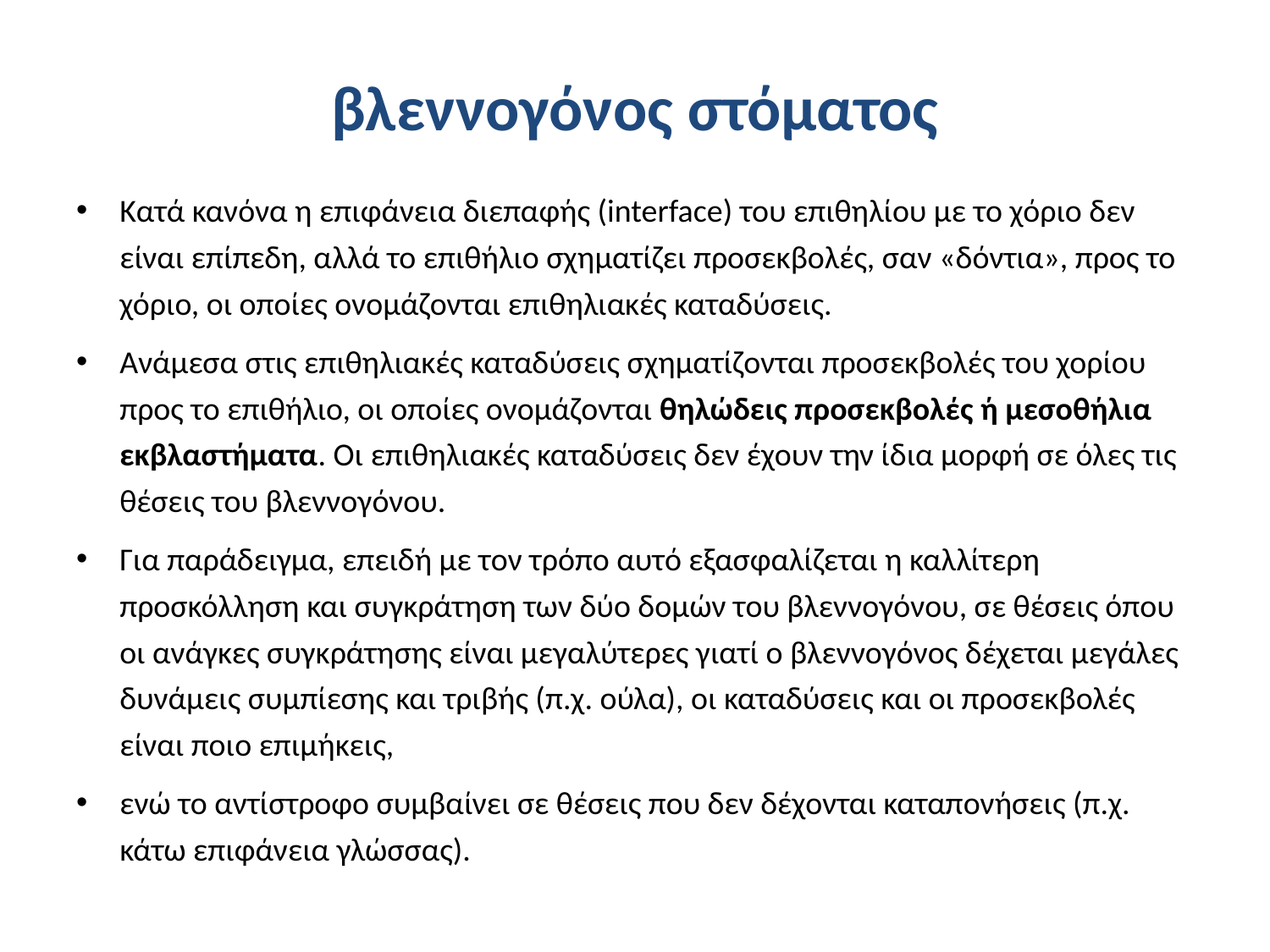

# βλεννογόνος στόματος
Κατά κανόνα η επιφάνεια διεπαφής (interface) του επιθηλίου με το χόριο δεν είναι επίπεδη, αλλά το επιθήλιο σχηματίζει προσεκβολές, σαν «δόντια», προς το χόριο, οι οποίες ονομάζονται επιθηλιακές καταδύσεις.
Ανάμεσα στις επιθηλιακές καταδύσεις σχηματίζονται προσεκβολές του χορίου προς το επιθήλιο, οι οποίες ονομάζονται θηλώδεις προσεκβολές ή μεσοθήλια εκβλαστήματα. Οι επιθηλιακές καταδύσεις δεν έχουν την ίδια μορφή σε όλες τις θέσεις του βλεννογόνου.
Για παράδειγμα, επειδή με τον τρόπο αυτό εξασφαλίζεται η καλλίτερη προσκόλληση και συγκράτηση των δύο δομών του βλεννογόνου, σε θέσεις όπου οι ανάγκες συγκράτησης είναι μεγαλύτερες γιατί ο βλεννογόνος δέχεται μεγάλες δυνάμεις συμπίεσης και τριβής (π.χ. ούλα), οι καταδύσεις και οι προσεκβολές είναι ποιο επιμήκεις,
ενώ το αντίστροφο συμβαίνει σε θέσεις που δεν δέχονται καταπονήσεις (π.χ. κάτω επιφάνεια γλώσσας).